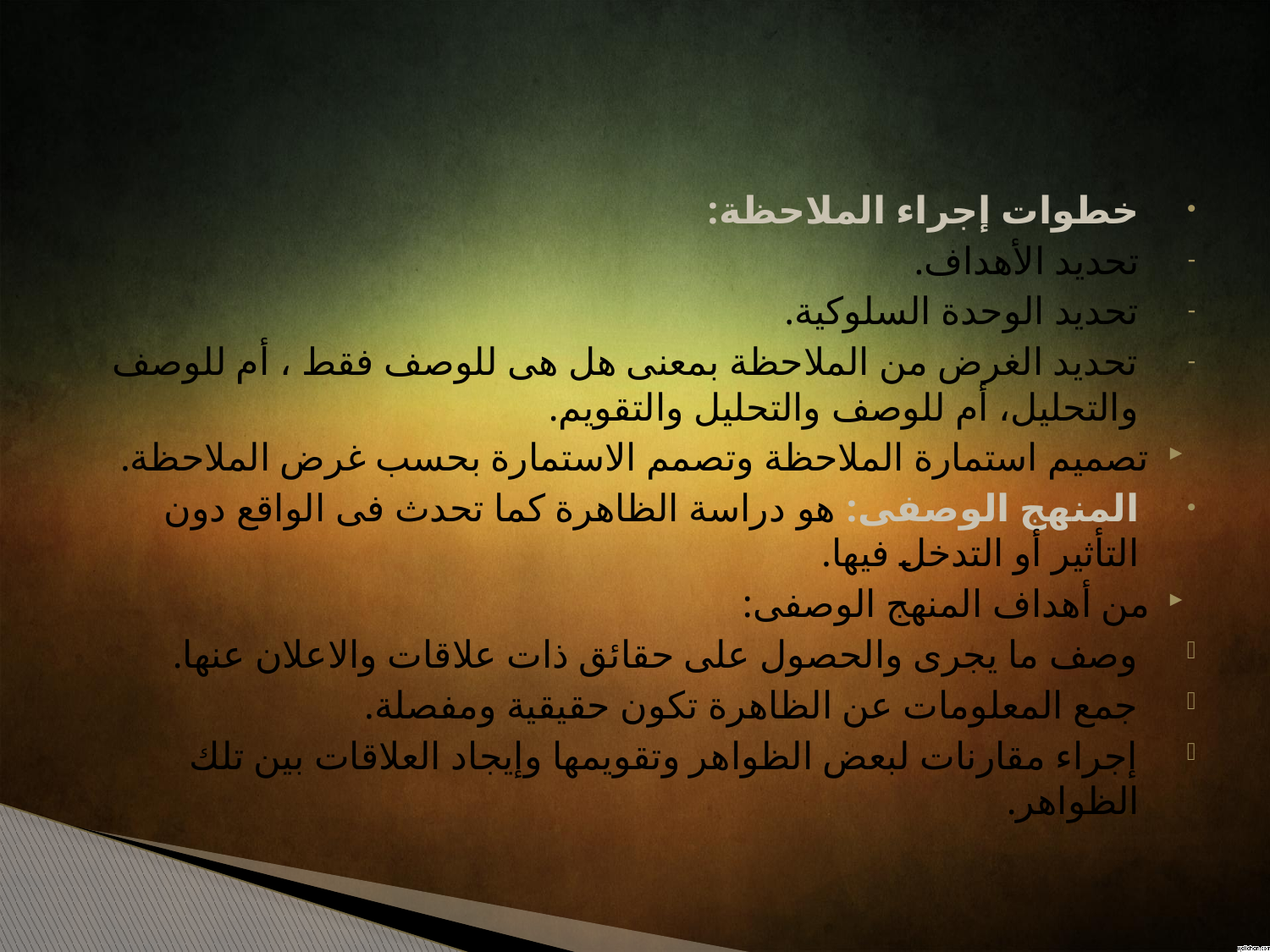

خطوات إجراء الملاحظة:
تحديد الأهداف.
تحديد الوحدة السلوكية.
تحديد الغرض من الملاحظة بمعنى هل هى للوصف فقط ، أم للوصف والتحليل، أم للوصف والتحليل والتقويم.
تصميم استمارة الملاحظة وتصمم الاستمارة بحسب غرض الملاحظة.
المنهج الوصفى: هو دراسة الظاهرة كما تحدث فى الواقع دون التأثير أو التدخل فيها.
من أهداف المنهج الوصفى:
وصف ما يجرى والحصول على حقائق ذات علاقات والاعلان عنها.
جمع المعلومات عن الظاهرة تكون حقيقية ومفصلة.
إجراء مقارنات لبعض الظواهر وتقويمها وإيجاد العلاقات بين تلك الظواهر.